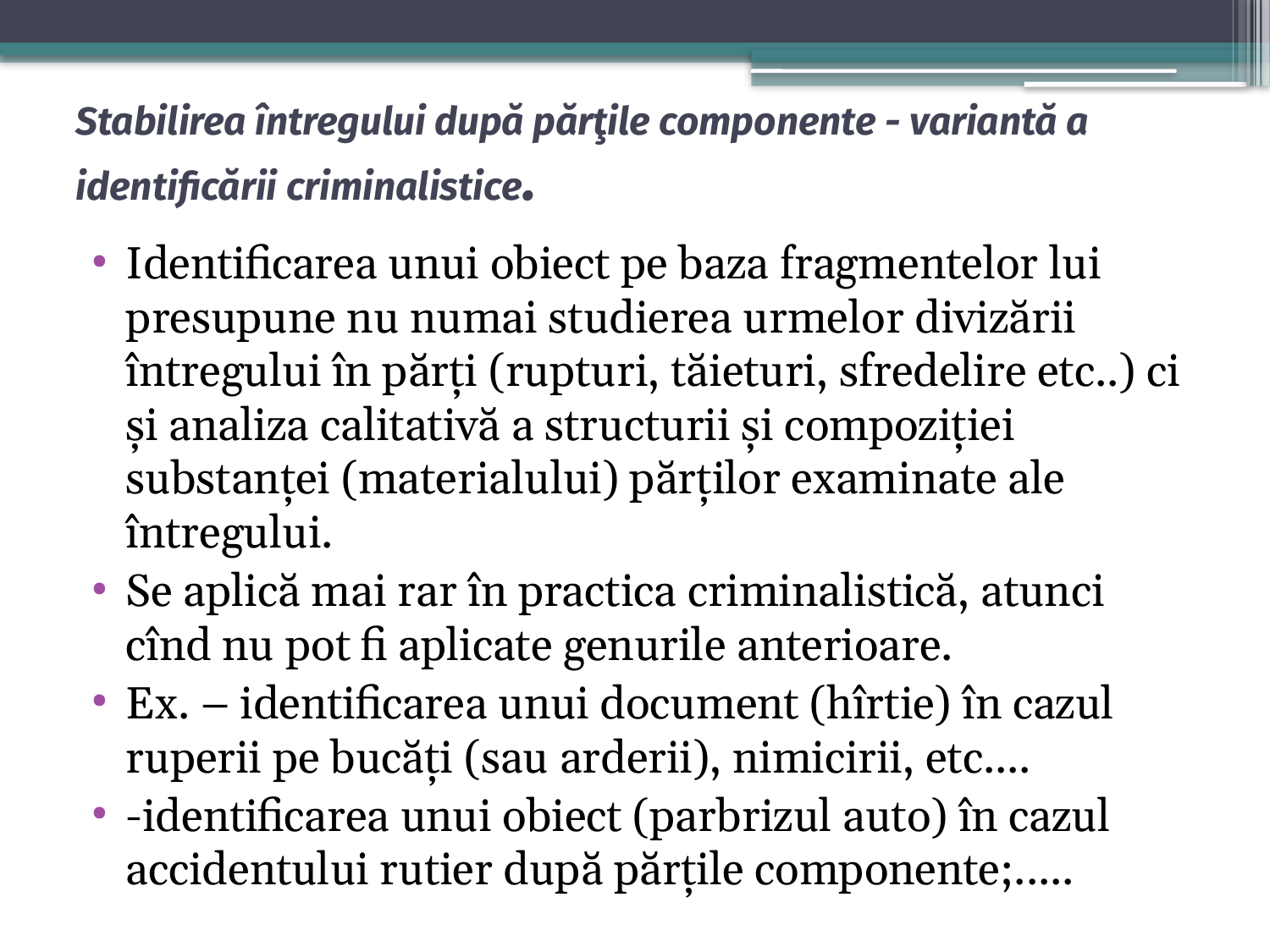

# Stabilirea întregului după părţile componente - variantă a identificării criminalistice.
Identificarea unui obiect pe baza fragmentelor lui presupune nu numai studierea urmelor divizării întregului în părți (rupturi, tăieturi, sfredelire etc..) ci și analiza calitativă a structurii și compoziției substanței (materialului) părților examinate ale întregului.
Se aplică mai rar în practica criminalistică, atunci cînd nu pot fi aplicate genurile anterioare.
Ex. – identificarea unui document (hîrtie) în cazul ruperii pe bucăți (sau arderii), nimicirii, etc....
-identificarea unui obiect (parbrizul auto) în cazul accidentului rutier după părțile componente;.....